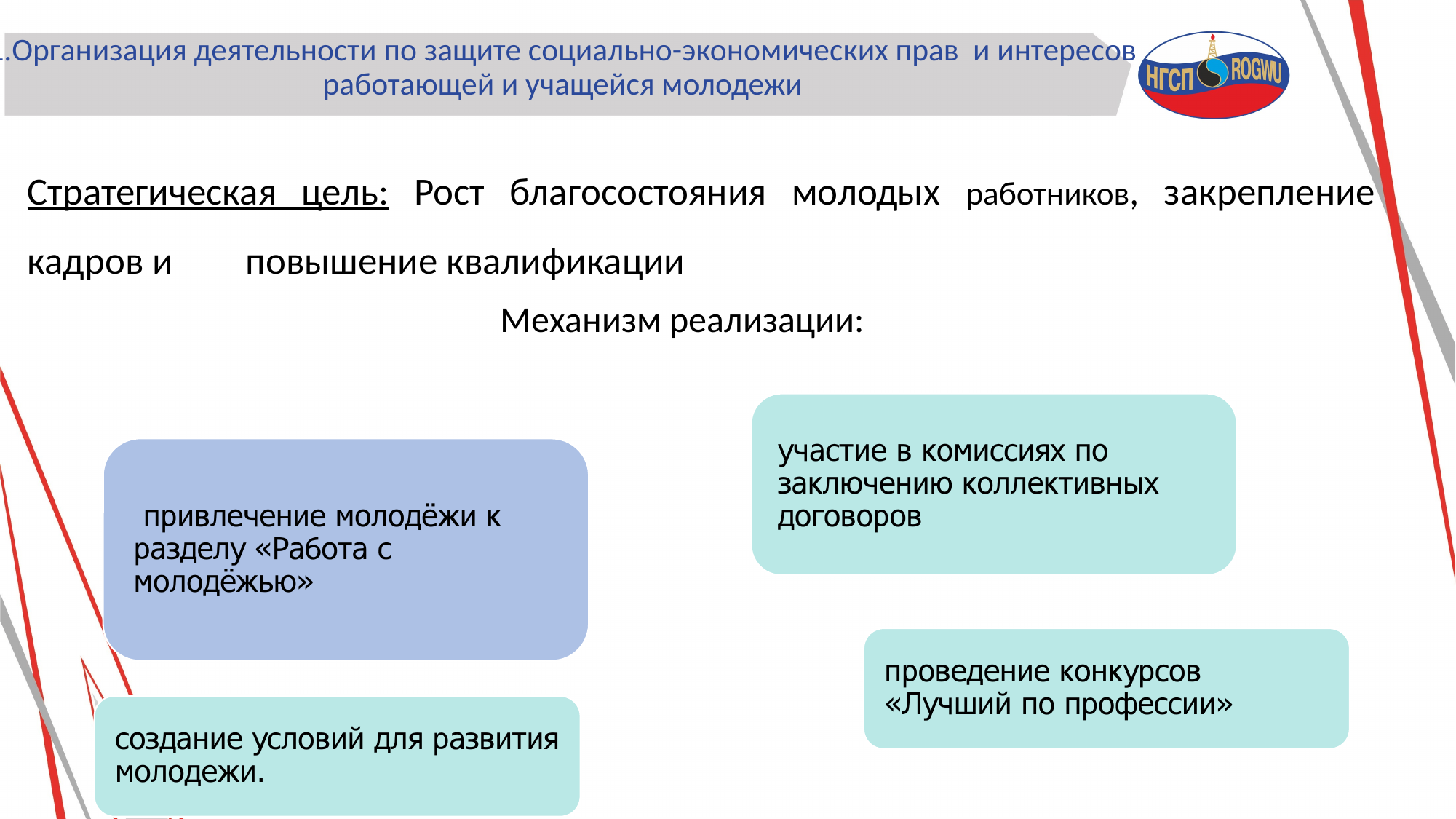

# 1.Организация деятельности по защите социально-экономических прав  и интересов работающей и учащейся молодежи
Стратегическая цель: Рост благосостояния молодых работников, закрепление кадров и 	повышение квалификации
 привлечение молодёжи к разделу «Работа с молодёжью»
участие в комиссиях по заключению коллективных договоров
проведение конкурсов «Лучший по профессии»
создание условий для развития молодежи.
Механизм реализации: